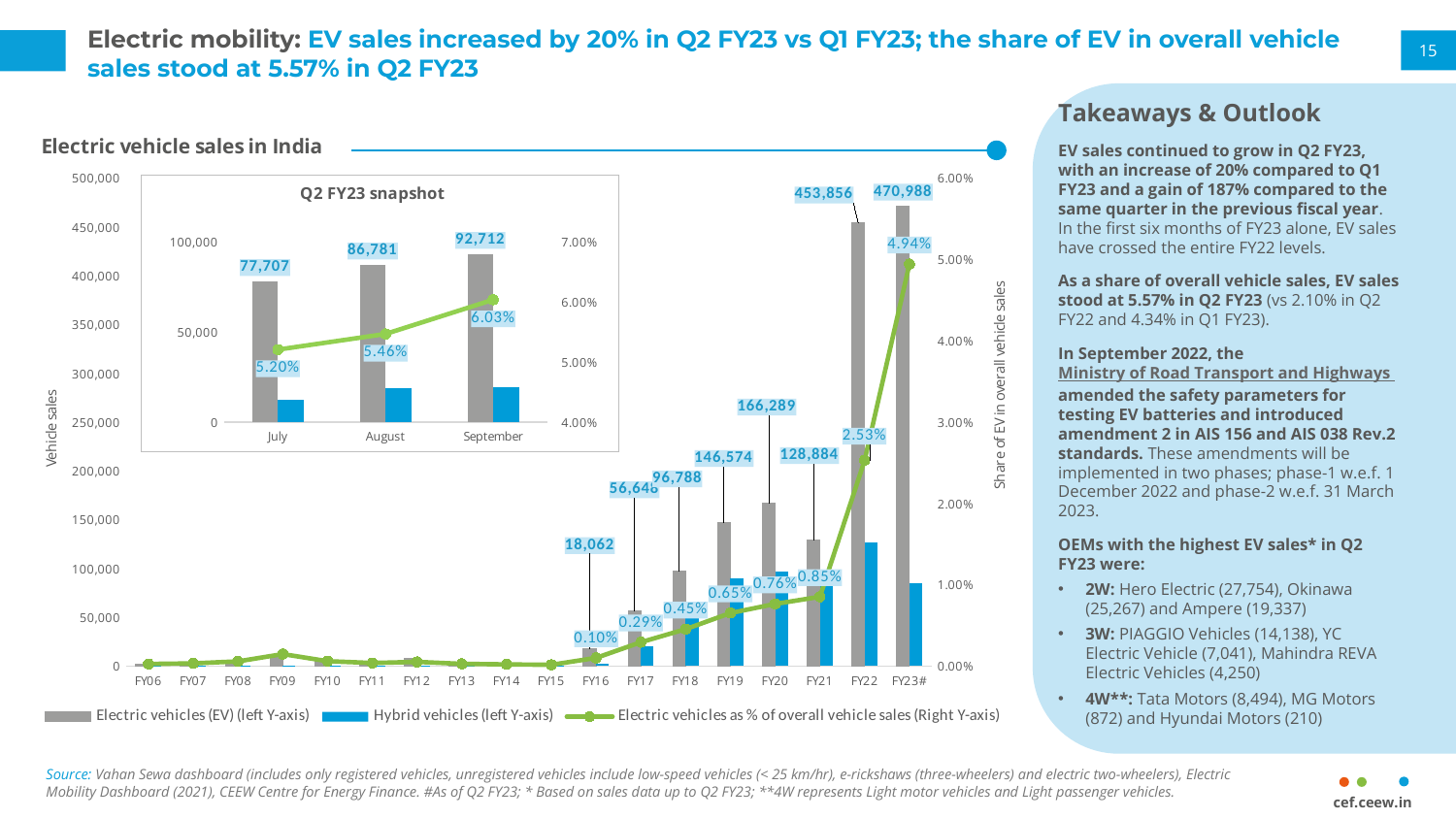

Electric mobility: EV sales increased by 20% in Q2 FY23 vs Q1 FY23; the share of EV in overall vehicle sales stood at 5.57% in Q2 FY23
15
Takeaways & Outlook
EV sales continued to grow in Q2 FY23, with an increase of 20% compared to Q1 FY23 and a gain of 187% compared to the same quarter in the previous fiscal year. In the first six months of FY23 alone, EV sales have crossed the entire FY22 levels.
As a share of overall vehicle sales, EV sales stood at 5.57% in Q2 FY23 (vs 2.10% in Q2 FY22 and 4.34% in Q1 FY23).
In September 2022, the Ministry of Road Transport and Highways amended the safety parameters for testing EV batteries and introduced amendment 2 in AIS 156 and AIS 038 Rev.2 standards. These amendments will be implemented in two phases; phase-1 w.e.f. 1 December 2022 and phase-2 w.e.f. 31 March 2023.
OEMs with the highest EV sales* in Q2 FY23 were:
2W: Hero Electric (27,754), Okinawa (25,267) and Ampere (19,337)
3W: PIAGGIO Vehicles (14,138), YC Electric Vehicle (7,041), Mahindra REVA Electric Vehicles (4,250)
4W**: Tata Motors (8,494), MG Motors (872) and Hyundai Motors (210)

### Chart: Electric vehicle sales in India

| Category | Electric vehicles (EV) (left Y-axis) | Hybrid vehicles (left Y-axis) | Electric vehicles as % of overall vehicle sales (Right Y-axis) |
|---|---|---|---|
| FY06 | 1317.0 | 8.0 | 0.00024480177283324873 |
| FY07 | 2064.0 | 5.0 | 0.0003145202286488918 |
| FY08 | 4130.0 | 5.0 | 0.0005581729014219354 |
| FY09 | 11201.0 | 26.0 | 0.0014567895614739574 |
| FY10 | 5608.0 | 43.0 | 0.0005831663541298484 |
| FY11 | 4697.0 | 38.0 | 0.0003594244739524005 |
| FY12 | 7561.0 | 38.0 | 0.0004952433776345052 |
| FY13 | 4133.0 | 47.0 | 0.0002600478807733634 |
| FY14 | 3055.0 | 34.0 | 0.0001870735771094934 |
| FY15 | 2433.0 | 31.0 | 0.0001388520943838123 |
| FY16 | 18062.0 | 1981.0 | 0.0009897050835564352 |
| FY17 | 56648.0 | 19730.0 | 0.0029117321814974245 |
| FY18 | 96788.0 | 52840.0 | 0.004521694232877718 |
| FY19 | 146574.0 | 90034.0 | 0.0064988386031740175 |
| FY20 | 166289.0 | 96993.0 | 0.007620463530805757 |
| FY21 | 128884.0 | 97354.0 | 0.0085 |
| FY22 | 453856.0 | 126303.0 | 0.0253 |
| FY23# | 470988.0 | 84539.0 | 0.0494 |

### Chart: Q2 FY23 snapshot

| Category | Electric vehicles (EV) | Hybrid vehicles | Electric vehicles as % of overall vehicle sales |
|---|---|---|---|
| July | 77707.0 | 12064.0 | 0.052 |
| August | 86781.0 | 18481.0 | 0.0546 |
| September | 92712.0 | 19182.0 | 0.0603 |
Source: Vahan Sewa dashboard (includes only registered vehicles, unregistered vehicles include low-speed vehicles (< 25 km/hr), e-rickshaws (three-wheelers) and electric two-wheelers), Electric Mobility Dashboard (2021), CEEW Centre for Energy Finance. #As of Q2 FY23; * Based on sales data up to Q2 FY23; **4W represents Light motor vehicles and Light passenger vehicles.

cef.ceew.in